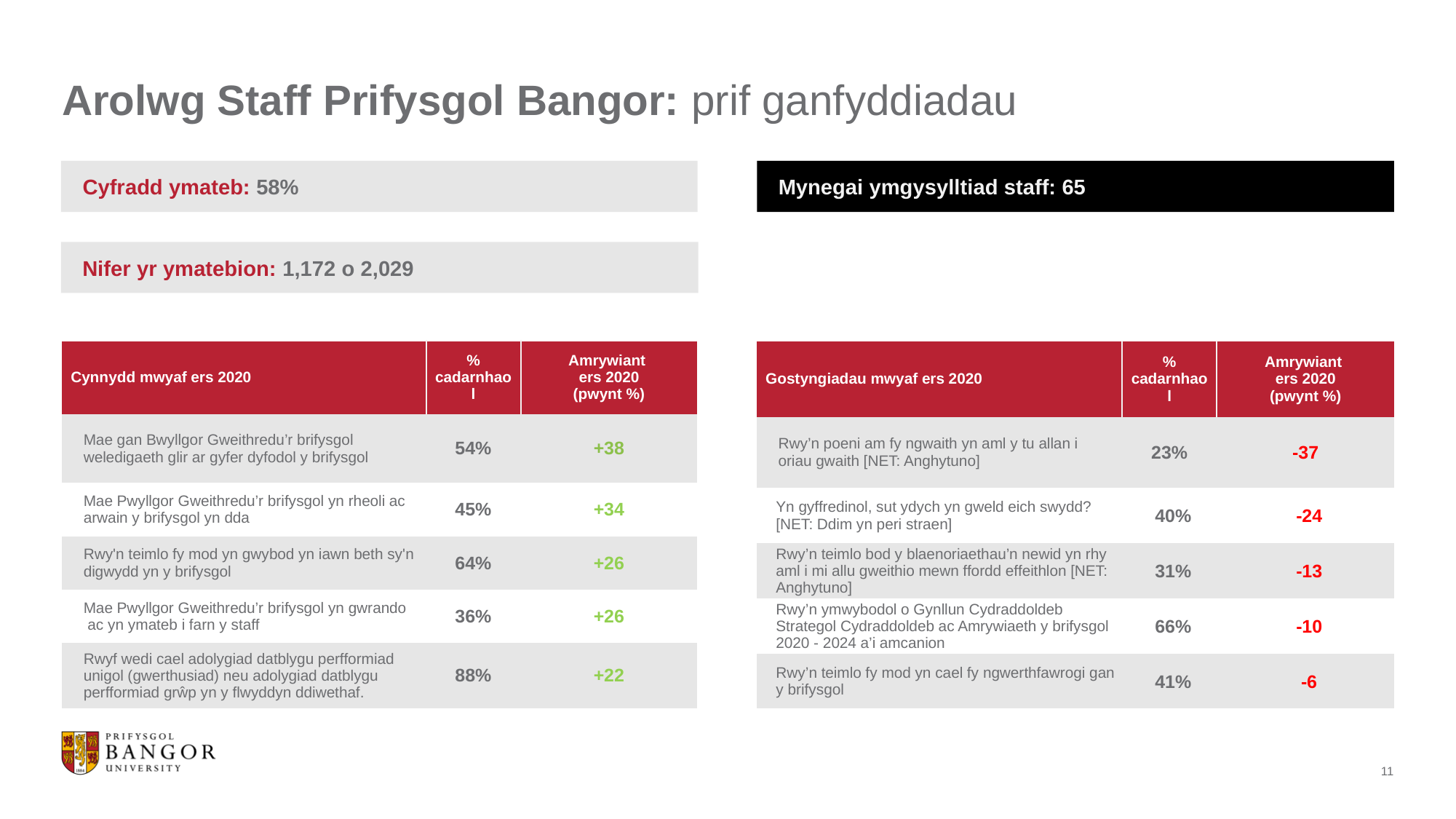

# Arolwg Staff Prifysgol Bangor: prif ganfyddiadau
Mynegai ymgysylltiad staff: 65
Cyfradd ymateb: 58%
Nifer yr ymatebion: 1,172 o 2,029
| Cynnydd mwyaf ers 2020 | % cadarnhaol | Amrywiant ers 2020 (pwynt %) |
| --- | --- | --- |
| Mae gan Bwyllgor Gweithredu’r brifysgol weledigaeth glir ar gyfer dyfodol y brifysgol | 54% | +38 |
| Mae Pwyllgor Gweithredu’r brifysgol yn rheoli ac arwain y brifysgol yn dda | 45% | +34 |
| Rwy'n teimlo fy mod yn gwybod yn iawn beth sy'n digwydd yn y brifysgol | 64% | +26 |
| Mae Pwyllgor Gweithredu’r brifysgol yn gwrando ac yn ymateb i farn y staff | 36% | +26 |
| Rwyf wedi cael adolygiad datblygu perfformiad unigol (gwerthusiad) neu adolygiad datblygu perfformiad grŵp yn y flwyddyn ddiwethaf. | 88% | +22 |
| Gostyngiadau mwyaf ers 2020 | % cadarnhaol | Amrywiant ers 2020 (pwynt %) |
| --- | --- | --- |
| Rwy’n poeni am fy ngwaith yn aml y tu allan i oriau gwaith [NET: Anghytuno] | 23% | -37 |
| Yn gyffredinol, sut ydych yn gweld eich swydd? [NET: Ddim yn peri straen] | 40% | -24 |
| Rwy’n teimlo bod y blaenoriaethau’n newid yn rhy aml i mi allu gweithio mewn ffordd effeithlon [NET: Anghytuno] | 31% | -13 |
| Rwy’n ymwybodol o Gynllun Cydraddoldeb Strategol Cydraddoldeb ac Amrywiaeth y brifysgol 2020 - 2024 a’i amcanion | 66% | -10 |
| Rwy’n teimlo fy mod yn cael fy ngwerthfawrogi gan y brifysgol | 41% | -6 |